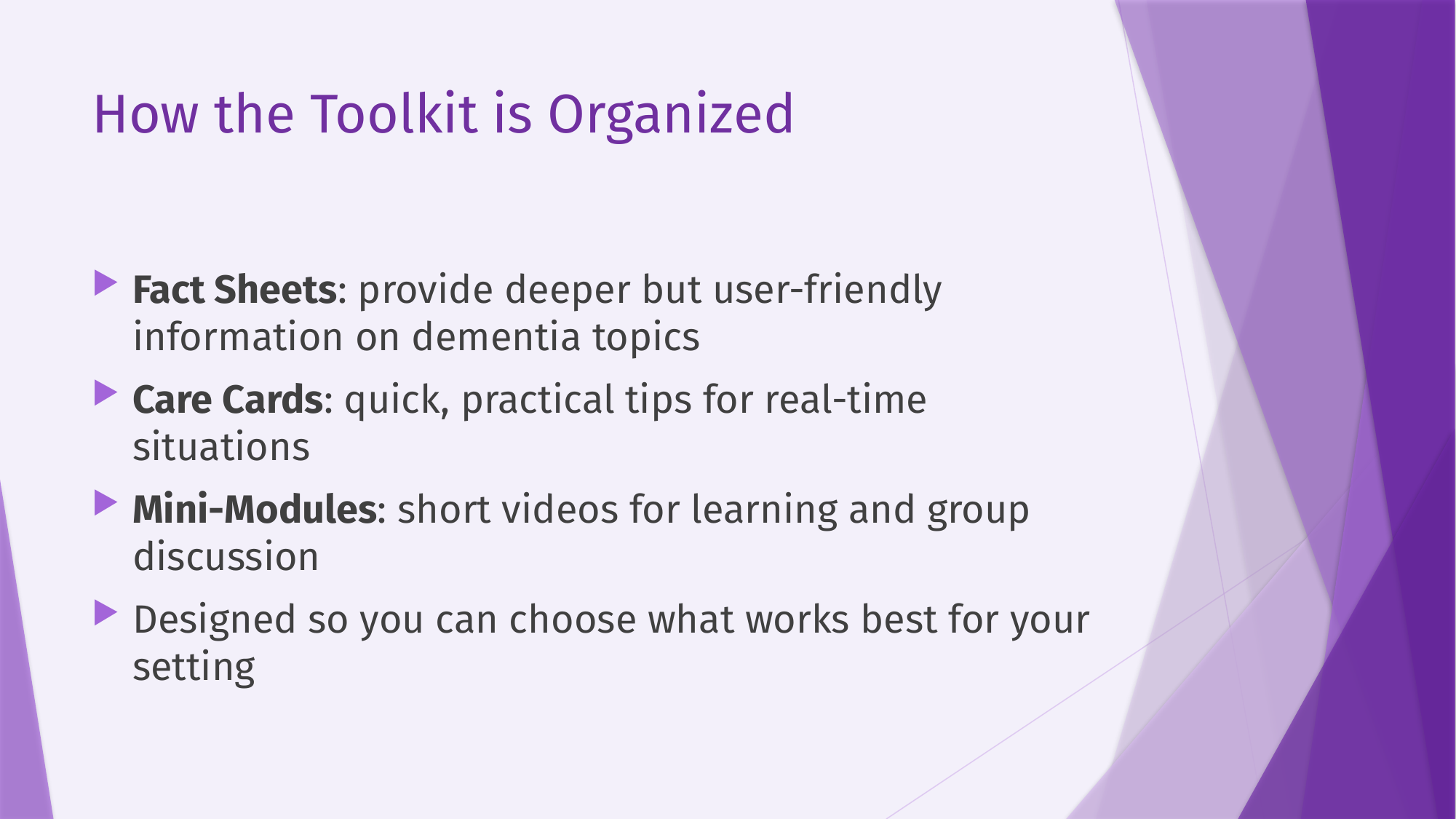

# How the Toolkit is Organized
Fact Sheets: provide deeper but user-friendly information on dementia topics
Care Cards: quick, practical tips for real-time situations
Mini-Modules: short videos for learning and group discussion
Designed so you can choose what works best for your setting